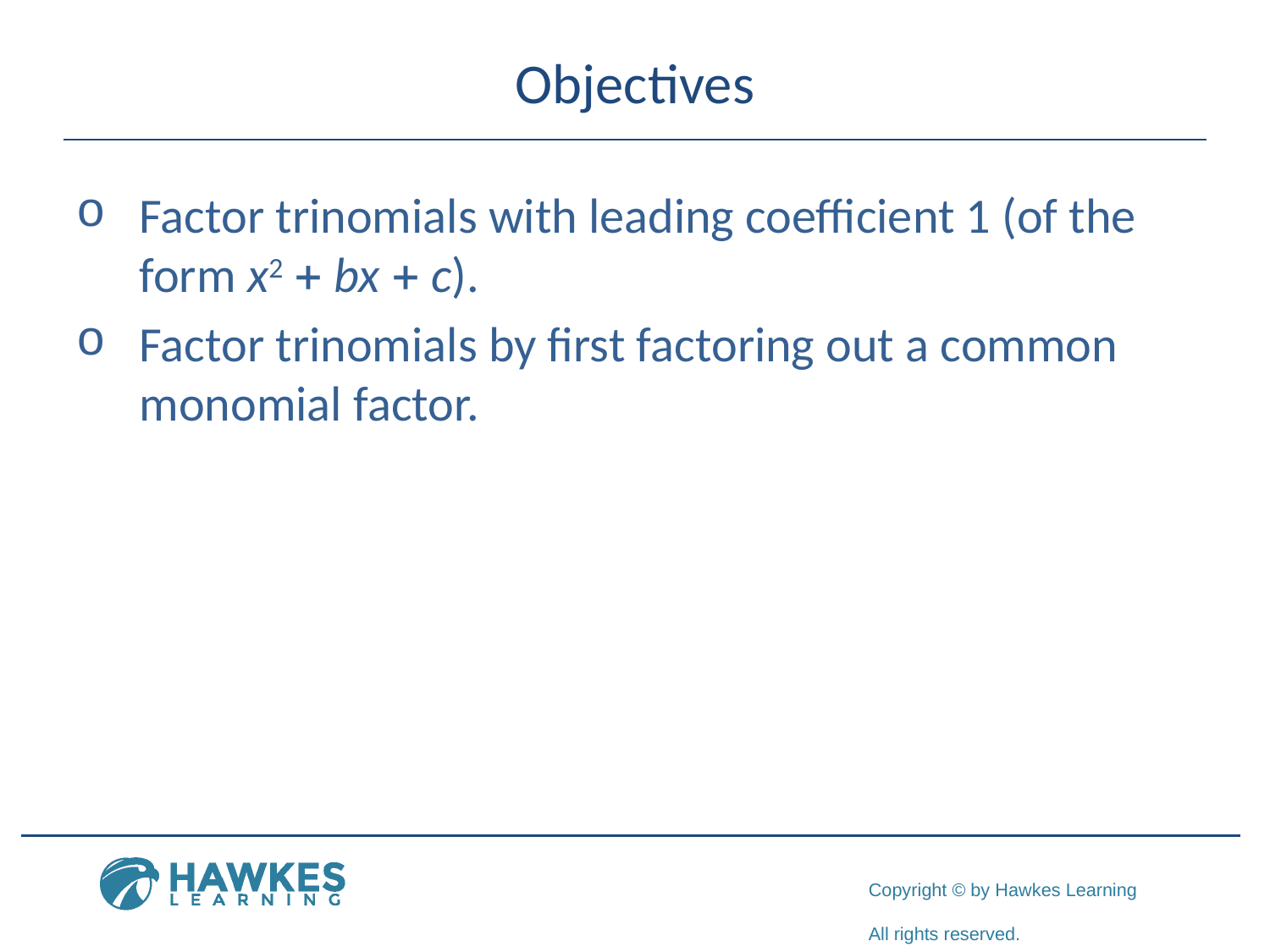

# Objectives
Factor trinomials with leading coefficient 1 (of the form x2 + bx + c).
Factor trinomials by first factoring out a common monomial factor.